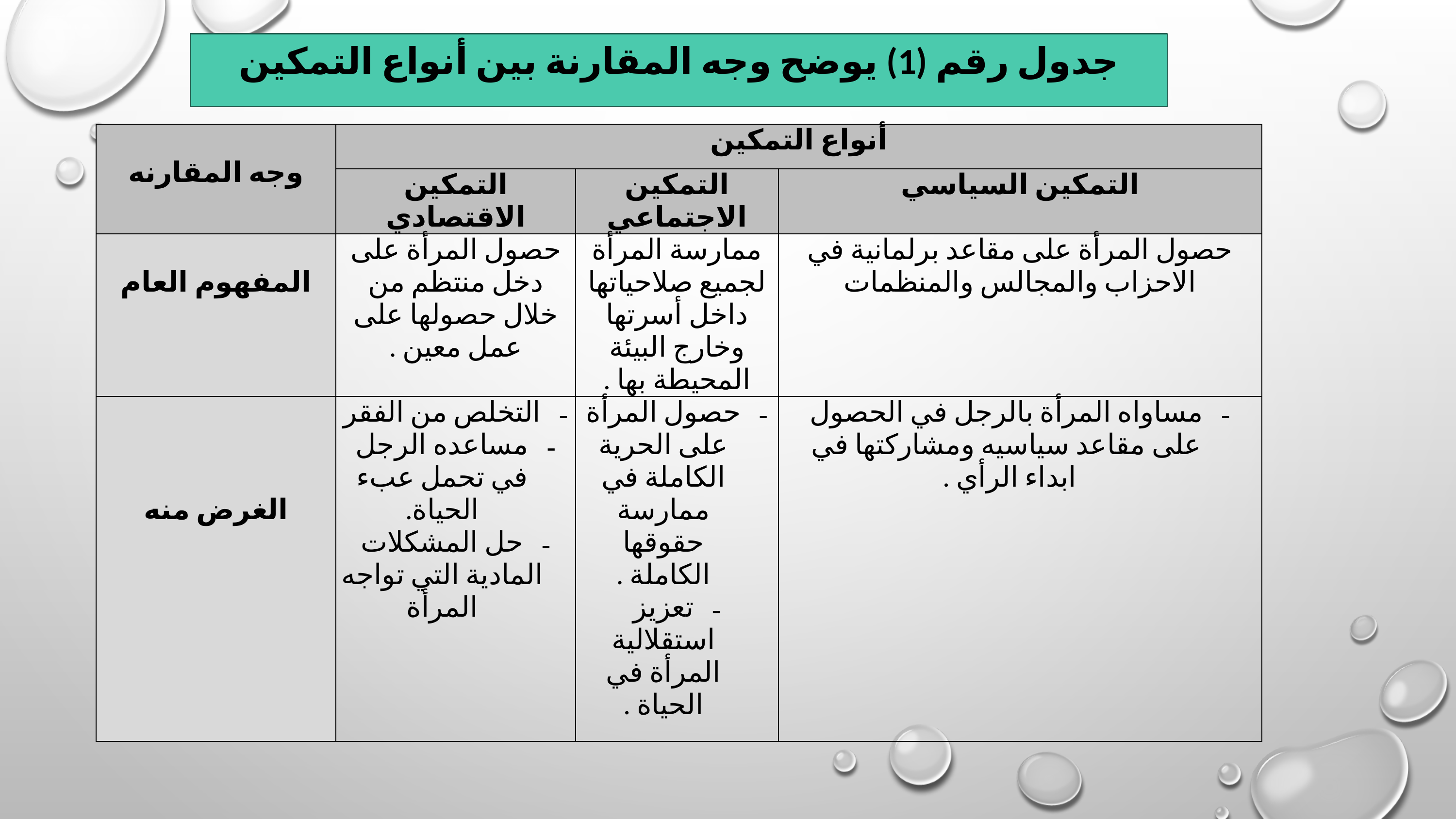

جدول رقم (1) يوضح وجه المقارنة بين أنواع التمكين

| وجه المقارنه | أنواع التمكين |  |  |
| --- | --- | --- | --- |
|  | التمكين الاقتصادي | التمكين الاجتماعي | التمكين السياسي |
| المفهوم العام | حصول المرأة على دخل منتظم من خلال حصولها على عمل معين . | ممارسة المرأة لجميع صلاحياتها داخل أسرتها وخارج البيئة المحيطة بها . | حصول المرأة على مقاعد برلمانية في الاحزاب والمجالس والمنظمات |
| الغرض منه | التخلص من الفقر مساعده الرجل في تحمل عبء الحياة. حل المشكلات المادية التي تواجه المرأة | حصول المرأة على الحرية الكاملة في ممارسة حقوقها الكاملة . تعزيز استقلالية المرأة في الحياة . | مساواه المرأة بالرجل في الحصول على مقاعد سياسيه ومشاركتها في ابداء الرأي . |